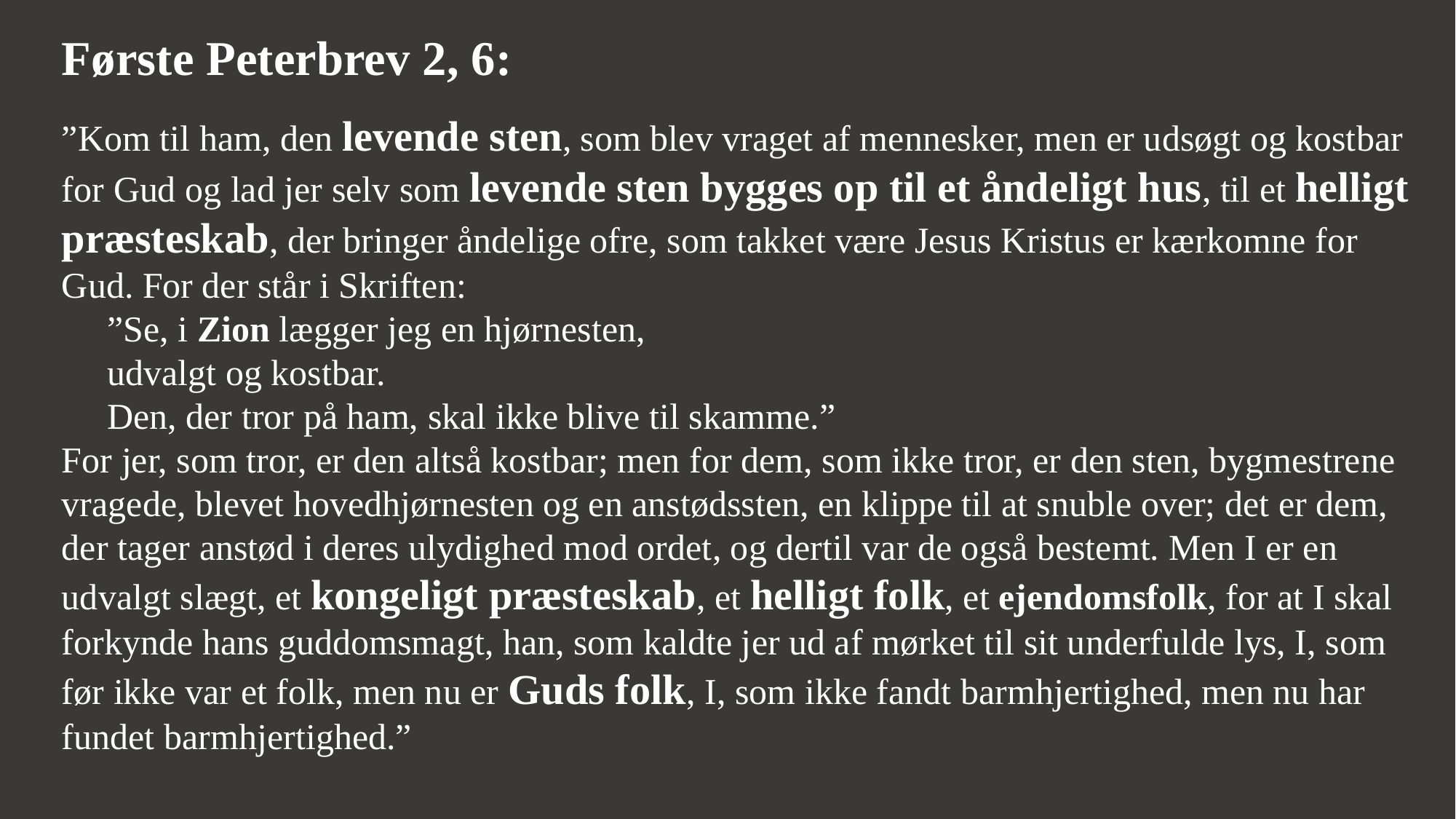

Første Peterbrev 2, 6:
”Kom til ham, den levende sten, som blev vraget af mennesker, men er udsøgt og kostbar for Gud og lad jer selv som levende sten bygges op til et åndeligt hus, til et helligt præsteskab, der bringer åndelige ofre, som takket være Jesus Kristus er kærkomne for Gud. For der står i Skriften:
     ”Se, i Zion lægger jeg en hjørnesten,
     udvalgt og kostbar.
     Den, der tror på ham, skal ikke blive til skamme.”
For jer, som tror, er den altså kostbar; men for dem, som ikke tror, er den sten, bygmestrene vragede, blevet hovedhjørnesten og en anstødssten, en klippe til at snuble over; det er dem, der tager anstød i deres ulydighed mod ordet, og dertil var de også bestemt. Men I er en udvalgt slægt, et kongeligt præsteskab, et helligt folk, et ejendomsfolk, for at I skal forkynde hans guddomsmagt, han, som kaldte jer ud af mørket til sit underfulde lys, I, som før ikke var et folk, men nu er Guds folk, I, som ikke fandt barmhjertighed, men nu har fundet barmhjertighed.”